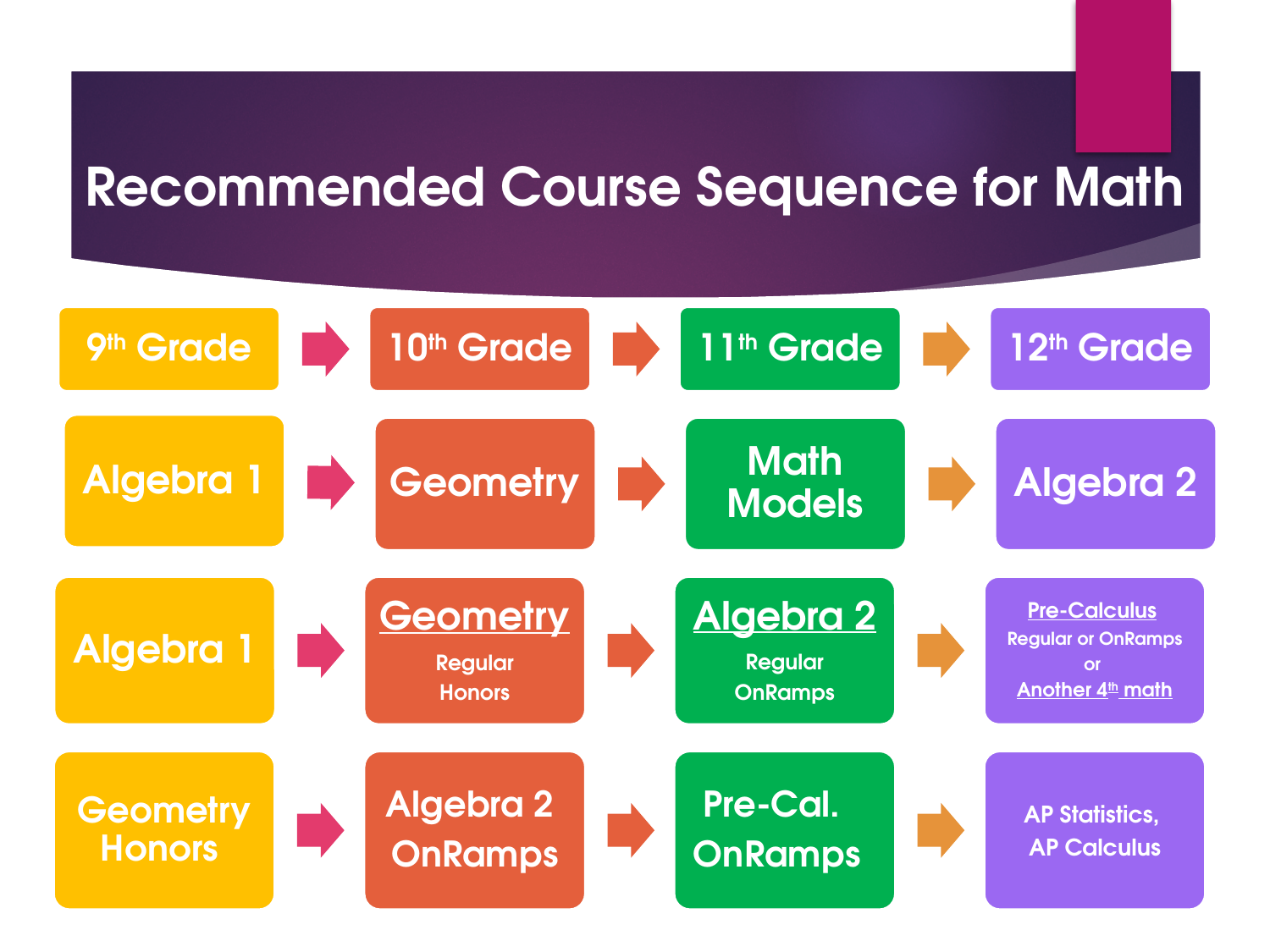

# Recommended Course Sequence for Math

9th Grade
10th Grade
11th Grade
12th Grade

Algebra 1
Geometry
Math Models
Algebra 2

Algebra 1

Geometry
Regular
Honors

Algebra 2
Regular
OnRamps
Pre-Calculus
Regular or OnRamps
or
Another 4th math

Pre-Cal.
OnRamps
Geometry Honors
Algebra 2
OnRamps

AP Statistics,
AP Calculus